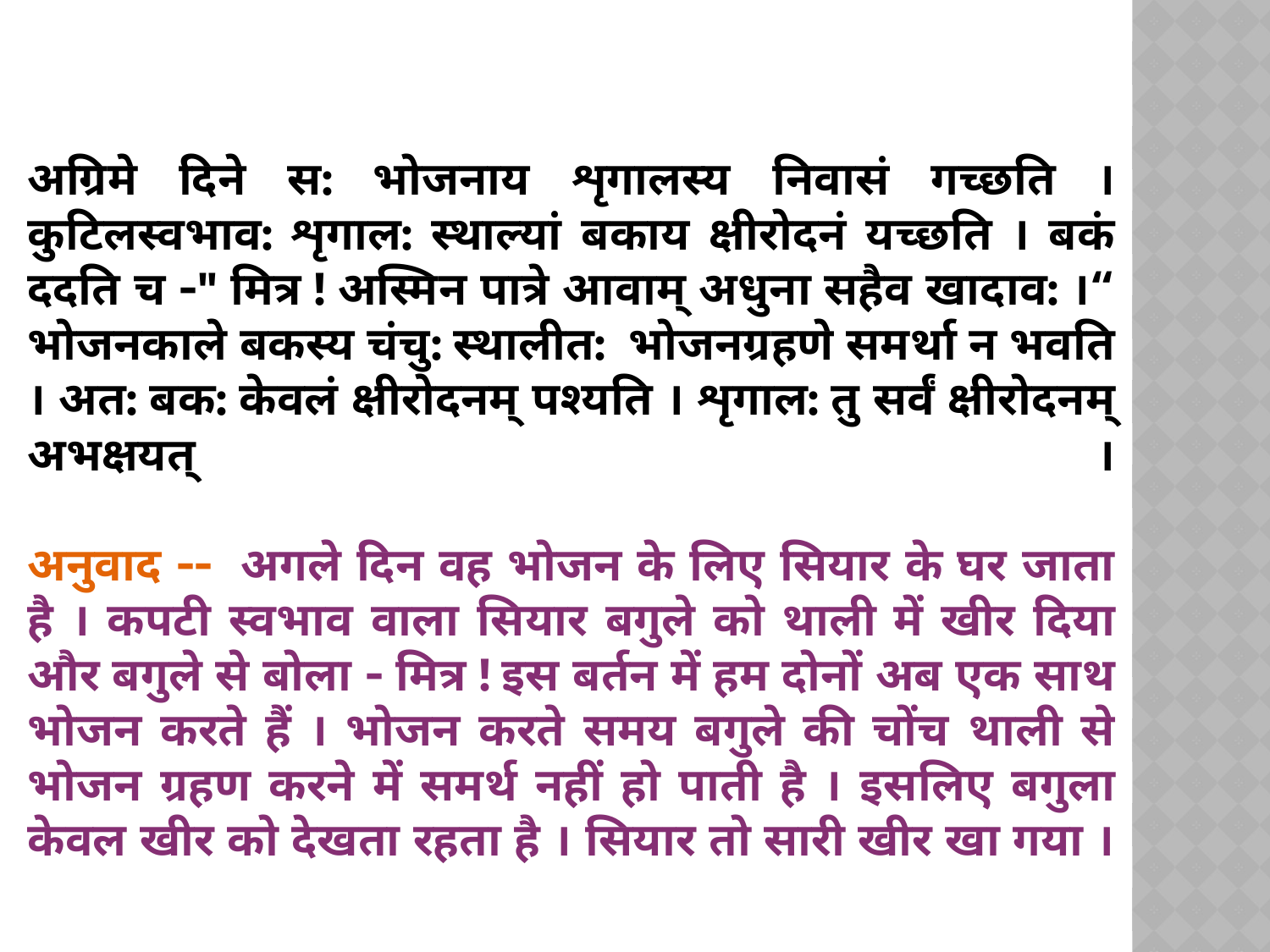

# अग्रिमे दिने स: भोजनाय शृगालस्य निवासं गच्छति । कुटिलस्वभाव: शृगाल: स्थाल्यां बकाय क्षीरोदनं यच्छति । बकं ददति च -" मित्र ! अस्मिन पात्रे आवाम् अधुना सहैव खादाव: ।“ भोजनकाले बकस्य चंचु: स्थालीत:  भोजनग्रहणे समर्था न भवति । अत: बक: केवलं क्षीरोदनम् पश्यति । शृगाल: तु सर्वं क्षीरोदनम् अभक्षयत् । अनुवाद --  अगले दिन वह भोजन के लिए सियार के घर जाता है । कपटी स्वभाव वाला सियार बगुले को थाली में खीर दिया और बगुले से बोला - मित्र ! इस बर्तन में हम दोनों अब एक साथ भोजन करते हैं । भोजन करते समय बगुले की चोंच थाली से भोजन ग्रहण करने में समर्थ नहीं हो पाती है । इसलिए बगुला केवल खीर को देखता रहता है । सियार तो सारी खीर खा गया ।